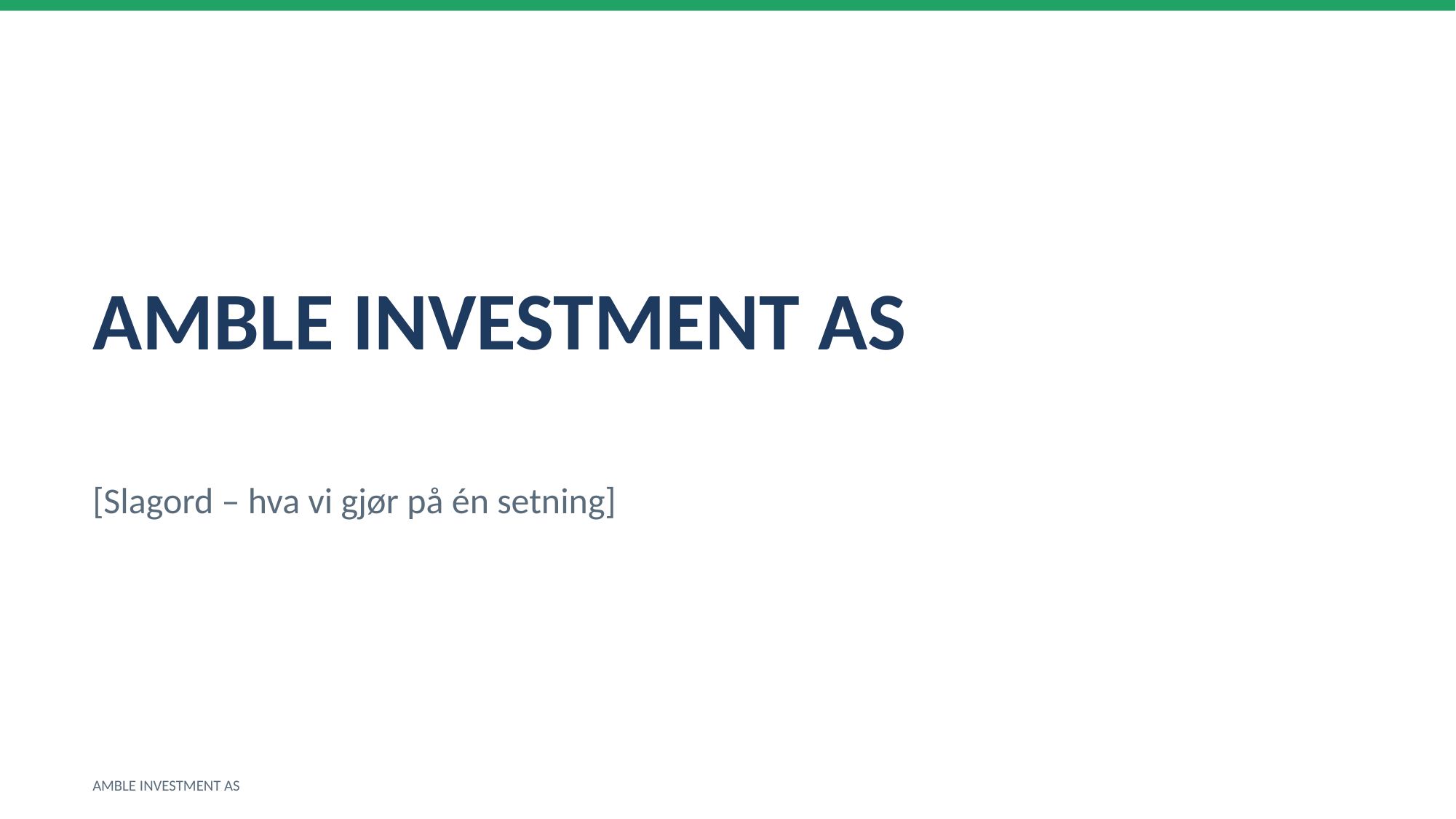

AMBLE INVESTMENT AS
[Slagord – hva vi gjør på én setning]
AMBLE INVESTMENT AS